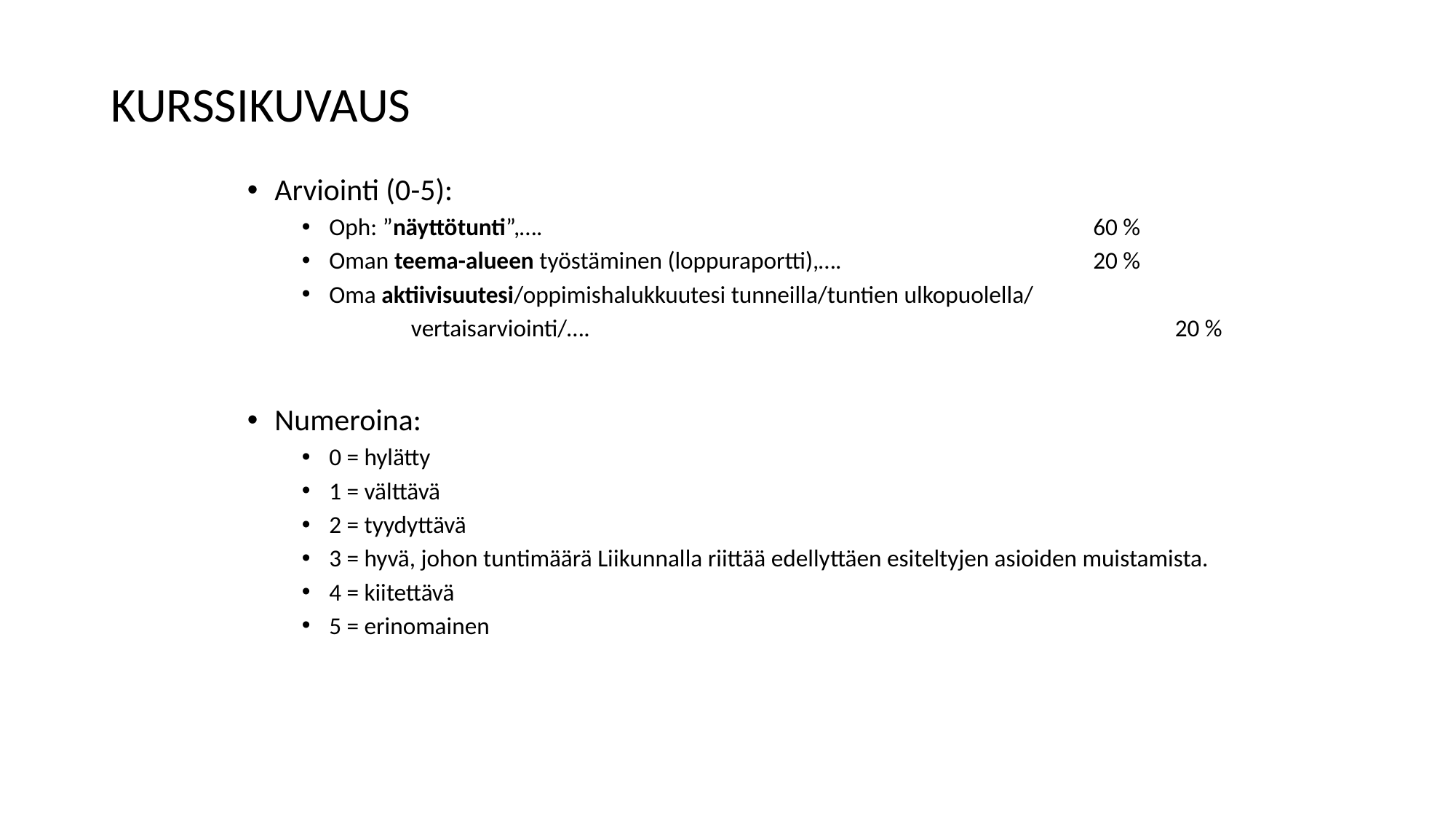

# KURSSIKUVAUS
Arviointi (0-5):
Oph: ”näyttötunti”,….						60 %
Oman teema-alueen työstäminen (loppuraportti),….			20 %
Oma aktiivisuutesi/oppimishalukkuutesi tunneilla/tuntien ulkopuolella/
	vertaisarviointi/….						20 %

Numeroina:
0 = hylätty
1 = välttävä
2 = tyydyttävä
3 = hyvä, johon tuntimäärä Liikunnalla riittää edellyttäen esiteltyjen asioiden muistamista.
4 = kiitettävä
5 = erinomainen